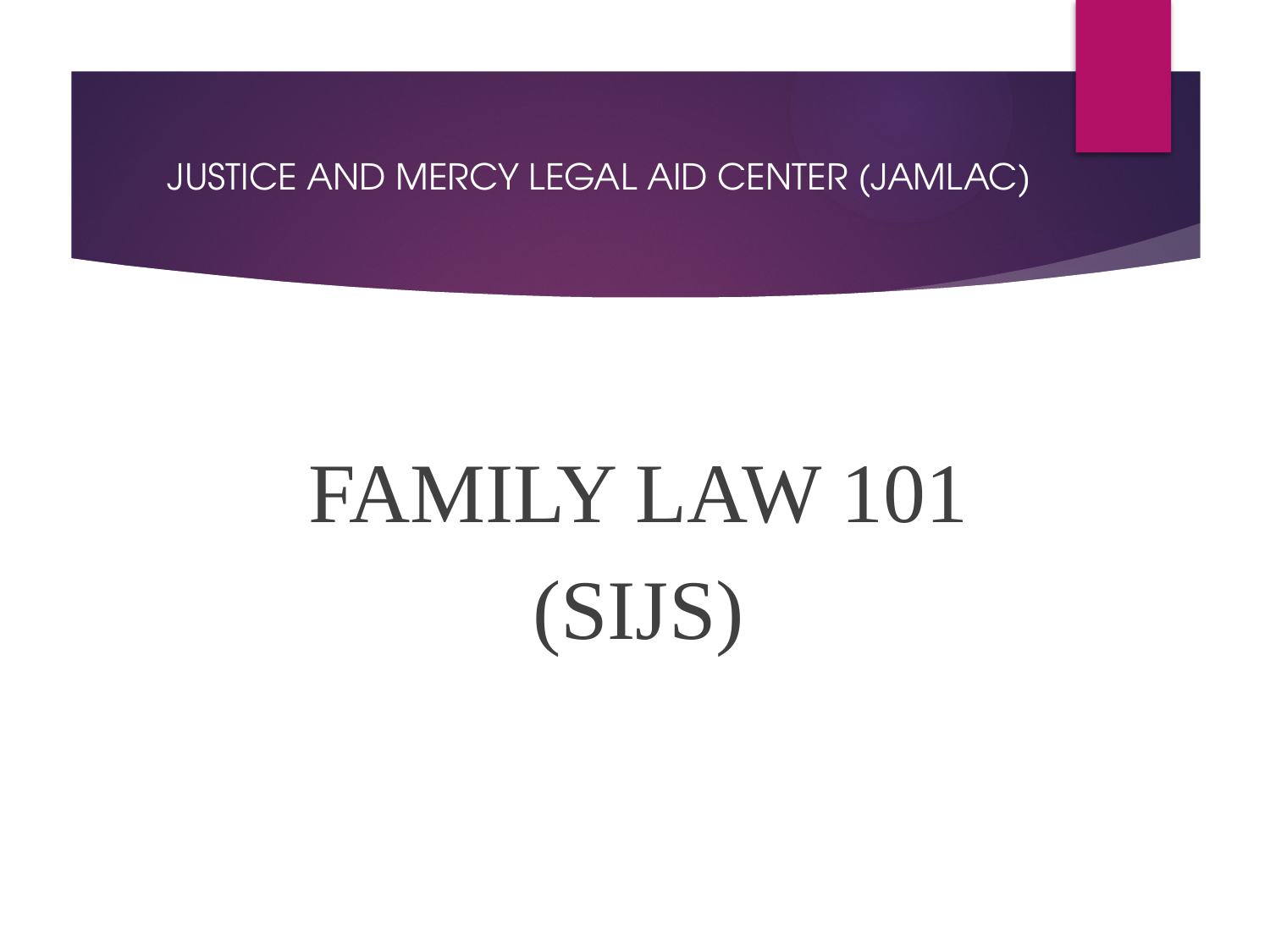

# JUSTICE AND MERCY LEGAL AID CENTER (JAMLAC)

FAMILY LAW 101
(SIJS)